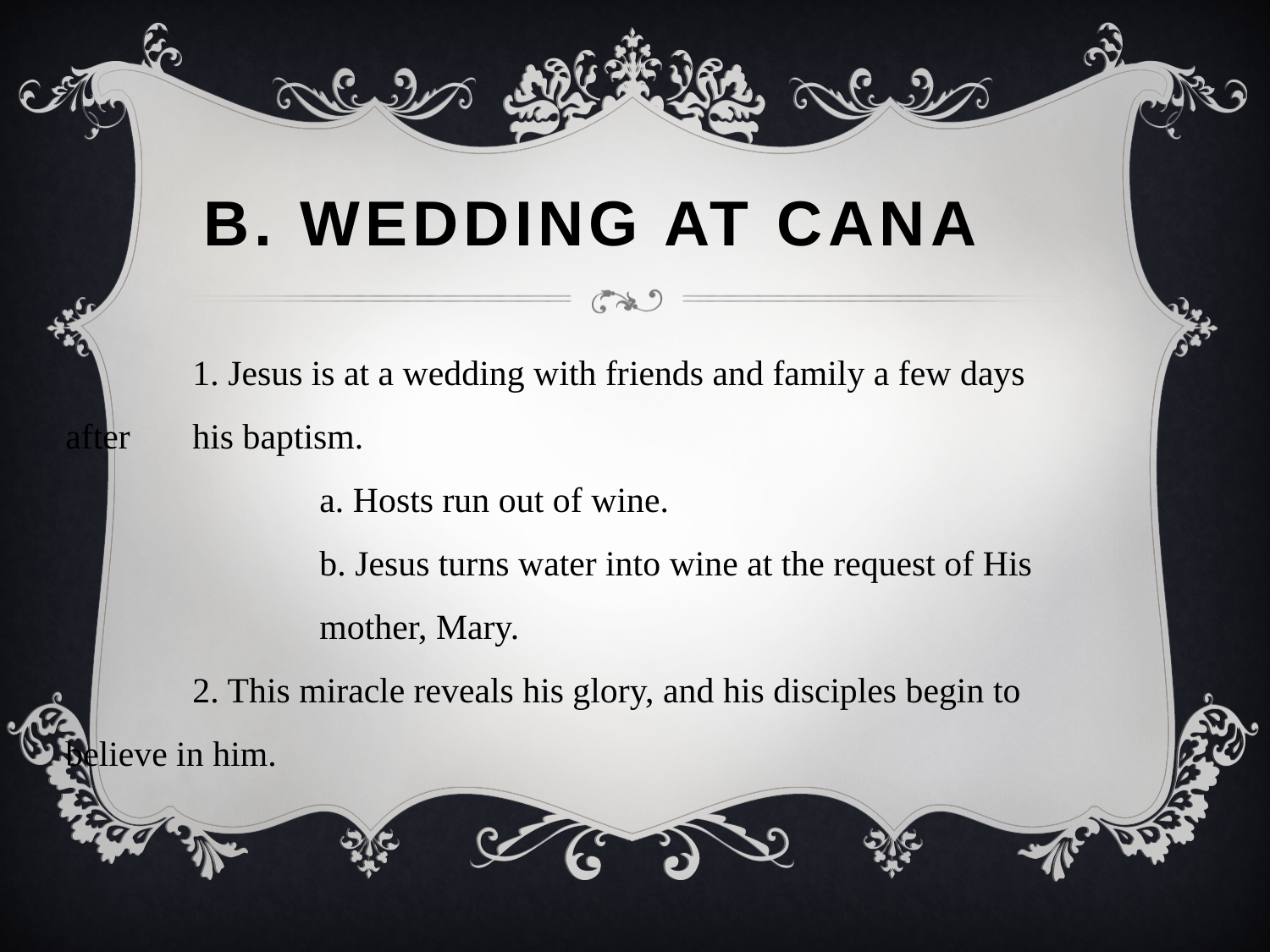

# B. Wedding at Cana
	1. Jesus is at a wedding with friends and family a few days after 	his baptism.
		a. Hosts run out of wine.
		b. Jesus turns water into wine at the request of His 			mother, Mary.
	2. This miracle reveals his glory, and his disciples begin to 	believe in him.